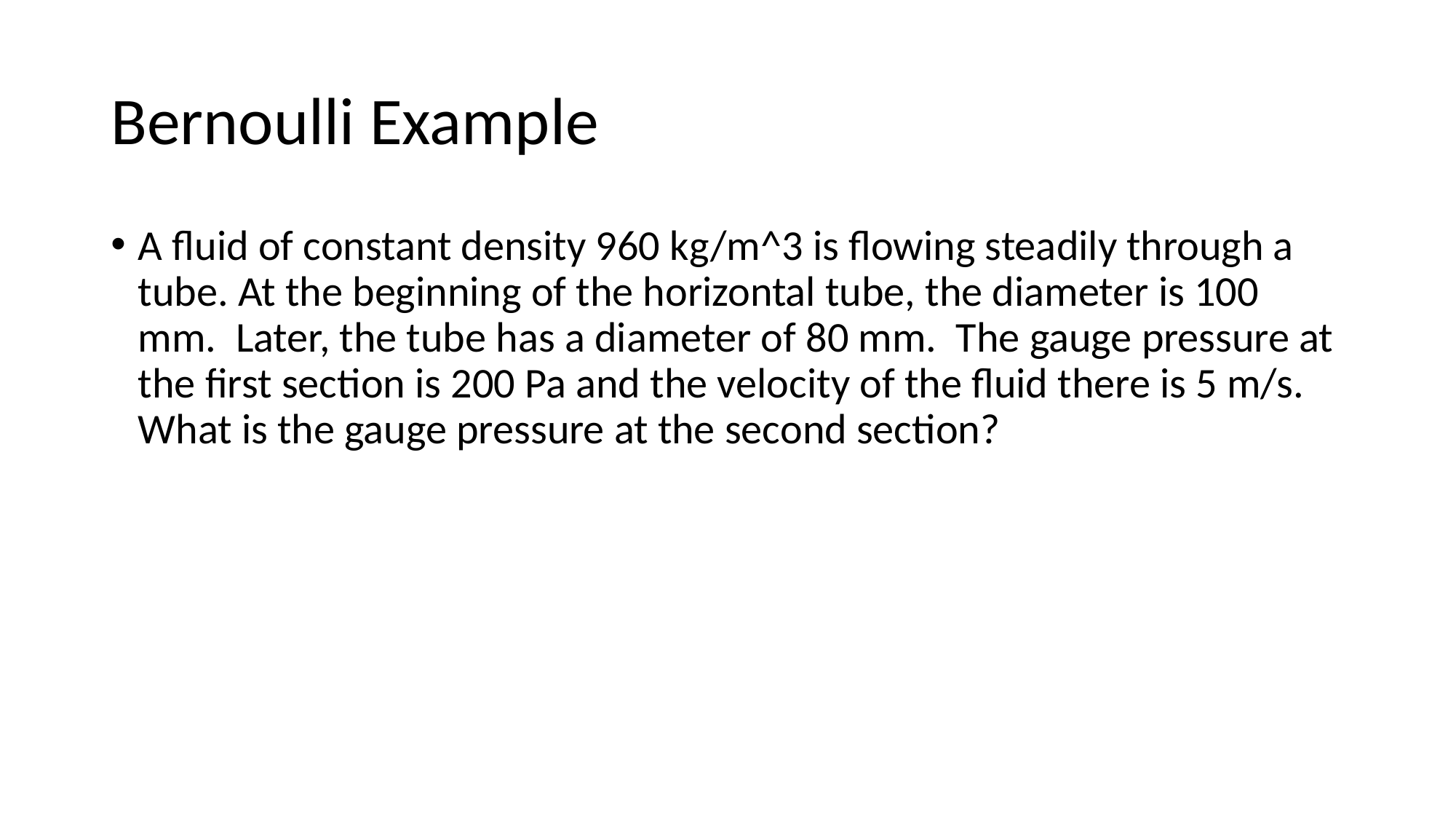

# Bernoulli Example
A fluid of constant density 960 kg/m^3 is flowing steadily through a tube. At the beginning of the horizontal tube, the diameter is 100 mm.  Later, the tube has a diameter of 80 mm.  The gauge pressure at the first section is 200 Pa and the velocity of the fluid there is 5 m/s.  What is the gauge pressure at the second section?